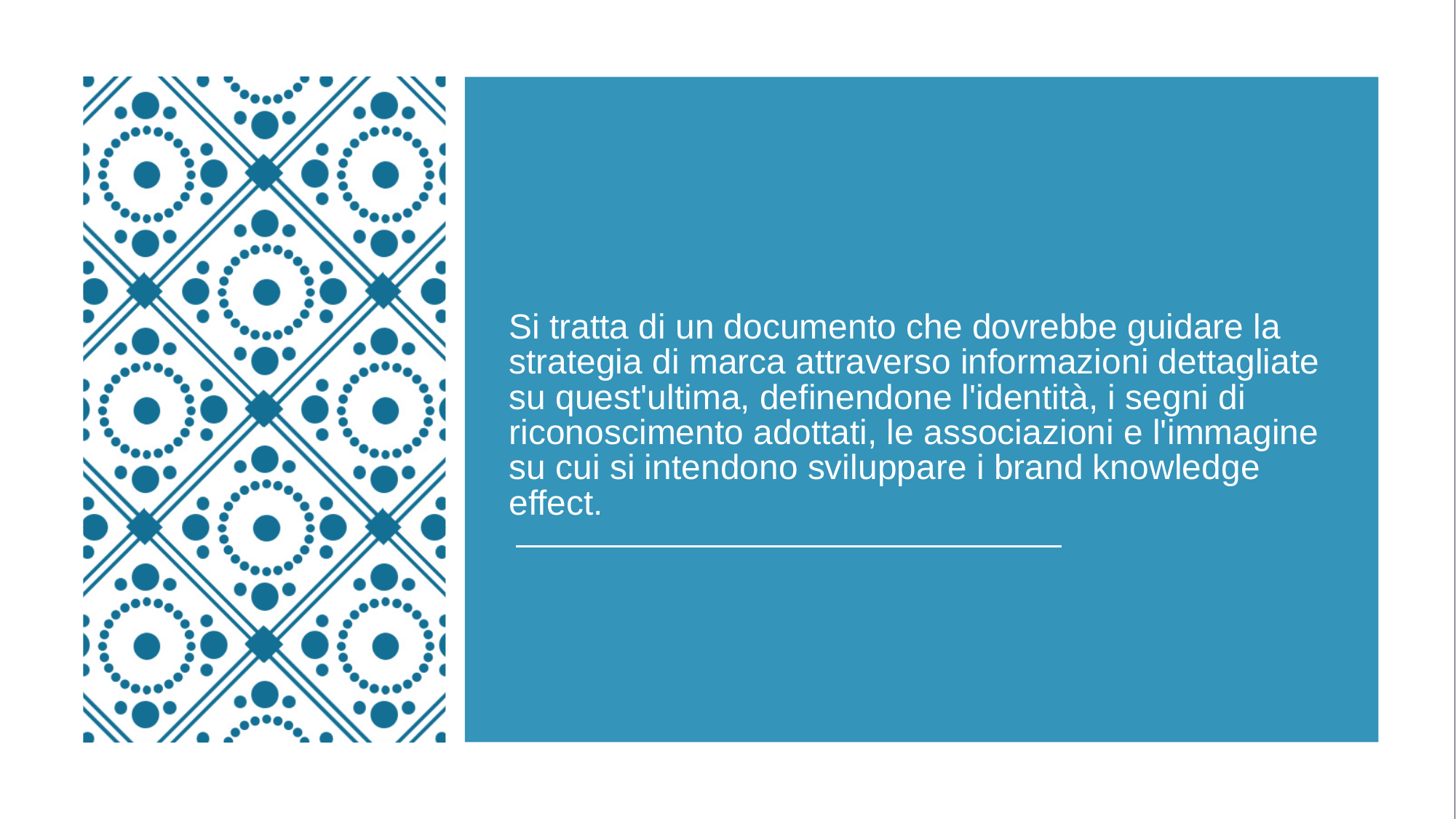

Si tratta di un documento che dovrebbe guidare la strategia di marca attraverso informazioni dettagliate su quest'ultima, definendone l'identità, i segni di riconoscimento adottati, le associazioni e l'immagine su cui si intendono sviluppare i brand knowledge effect.